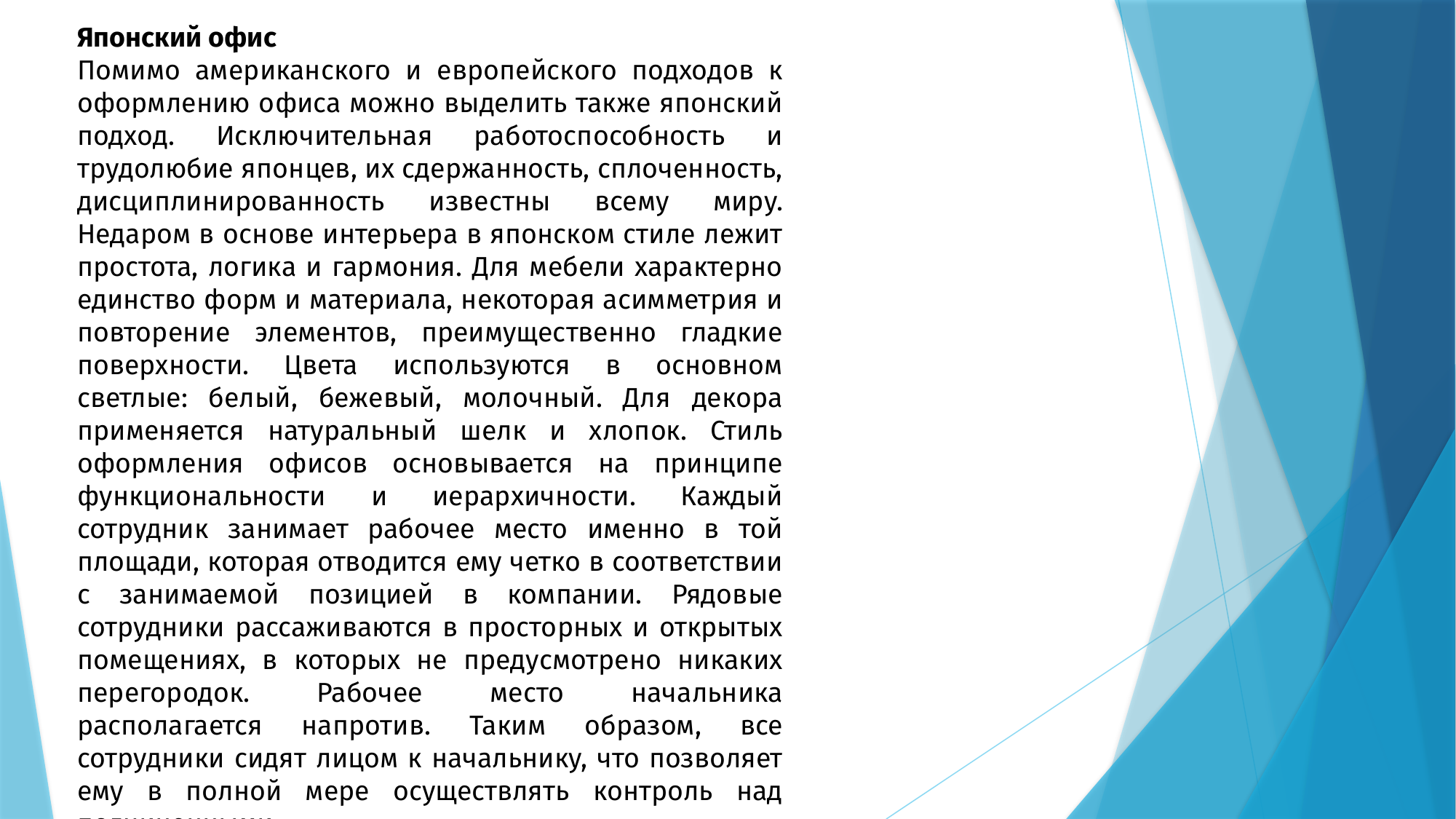

Японский офис
Помимо американского и европейского подходов к оформлению офиса можно выделить также японский подход. Исключительная работоспособность и трудолюбие японцев, их сдержанность, сплоченность, дисциплинированность известны всему миру. Недаром в основе интерьера в японском стиле лежит простота, логика и гармония. Для мебели характерно единство форм и материала, некоторая асимметрия и повторение элементов, преимущественно гладкие поверхности. Цвета используются в основном светлые: белый, бежевый, молочный. Для декора применяется натуральный шелк и хлопок. Стиль оформления офисов основывается на принципе функциональности и иерархичности. Каждый сотрудник занимает рабочее место именно в той площади, которая отводится ему четко в соответствии с занимаемой позицией в компании. Рядовые сотрудники рассаживаются в просторных и открытых помещениях, в которых не предусмотрено никаких перегородок. Рабочее место начальника располагается напротив. Таким образом, все сотрудники сидят лицом к начальнику, что позволяет ему в полной мере осуществлять контроль над подчиненными.